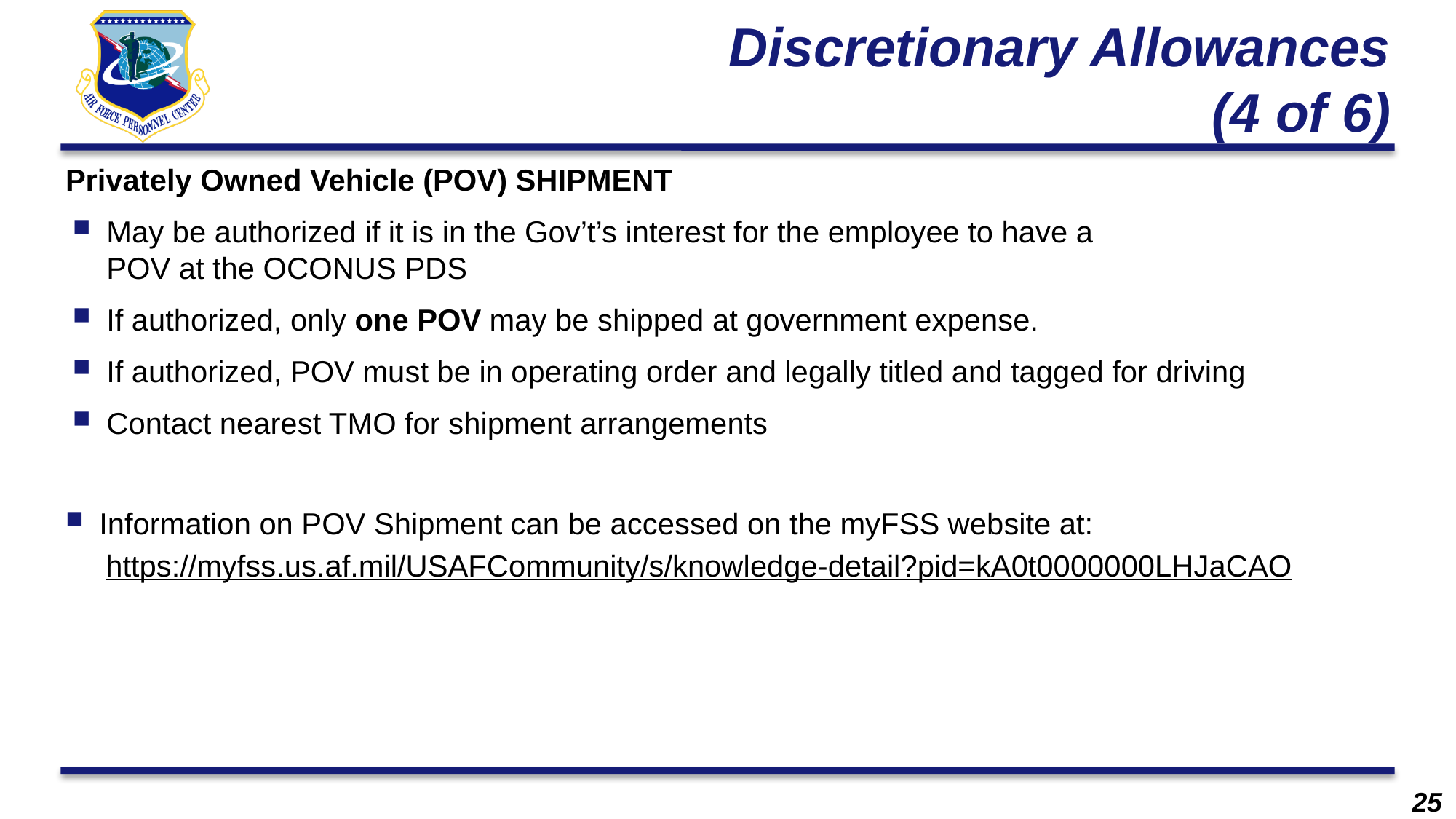

# Discretionary Allowances (4 of 6)

Privately Owned Vehicle (POV) SHIPMENT
May be authorized if it is in the Gov’t’s interest for the employee to have a POV at the OCONUS PDS
If authorized, only one POV may be shipped at government expense.
If authorized, POV must be in operating order and legally titled and tagged for driving
Contact nearest TMO for shipment arrangements

Information on POV Shipment can be accessed on the myFSS website at:
https://myfss.us.af.mil/USAFCommunity/s/knowledge-detail?pid=kA0t0000000LHJaCAO

25